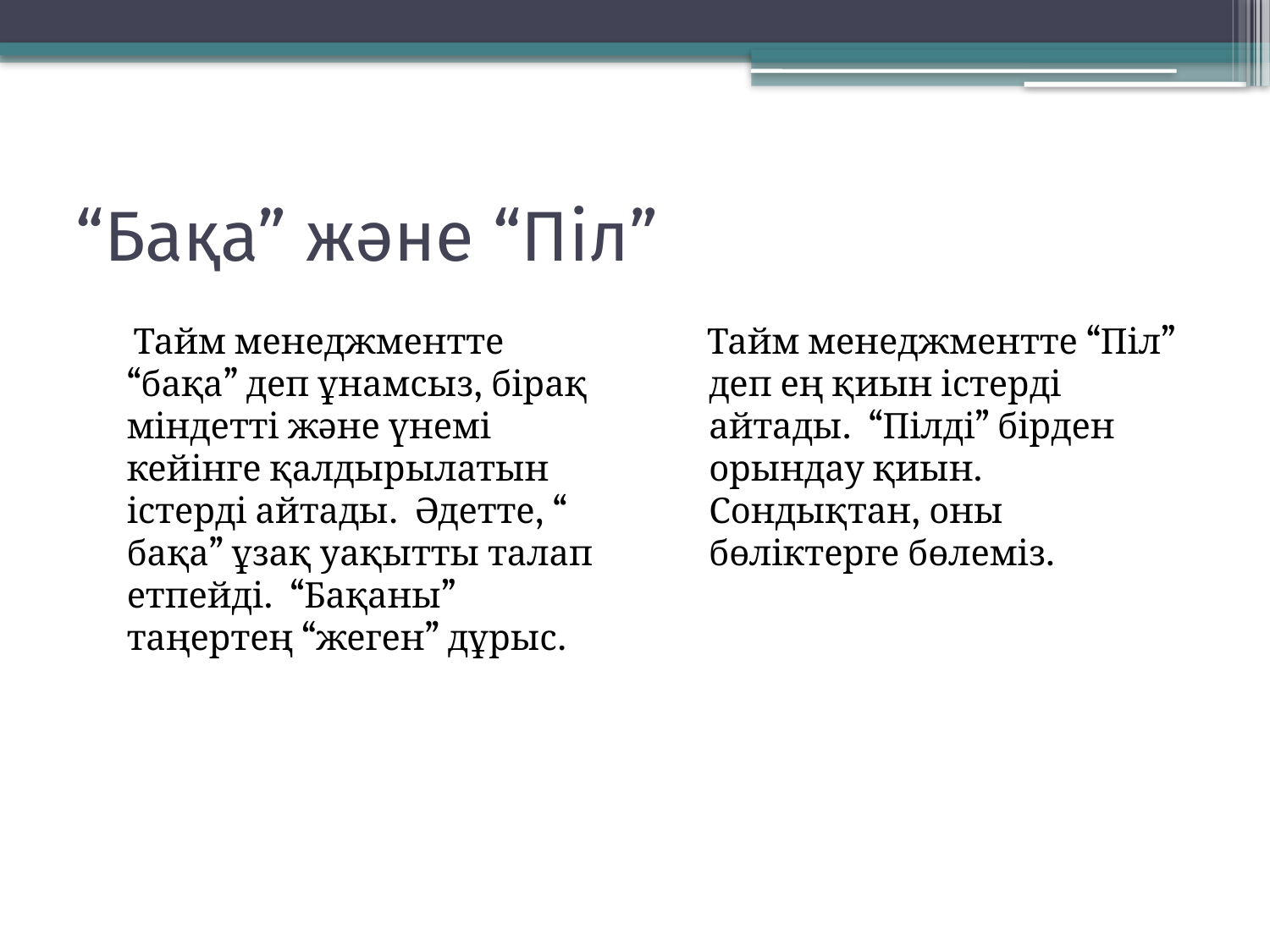

# “Бақа” және “Піл”
     Тайм менеджментте “бақа” деп ұнамсыз, бірақ міндетті және үнемі кейінге қалдырылатын істерді айтады.  Әдетте, “ бақа” ұзақ уақытты талап етпейді.  “Бақаны” таңертең “жеген” дұрыс.
    Тайм менеджментте “Піл” деп ең қиын істерді айтады.  “Пілді” бірден орындау қиын. Сондықтан, оны бөліктерге бөлеміз.